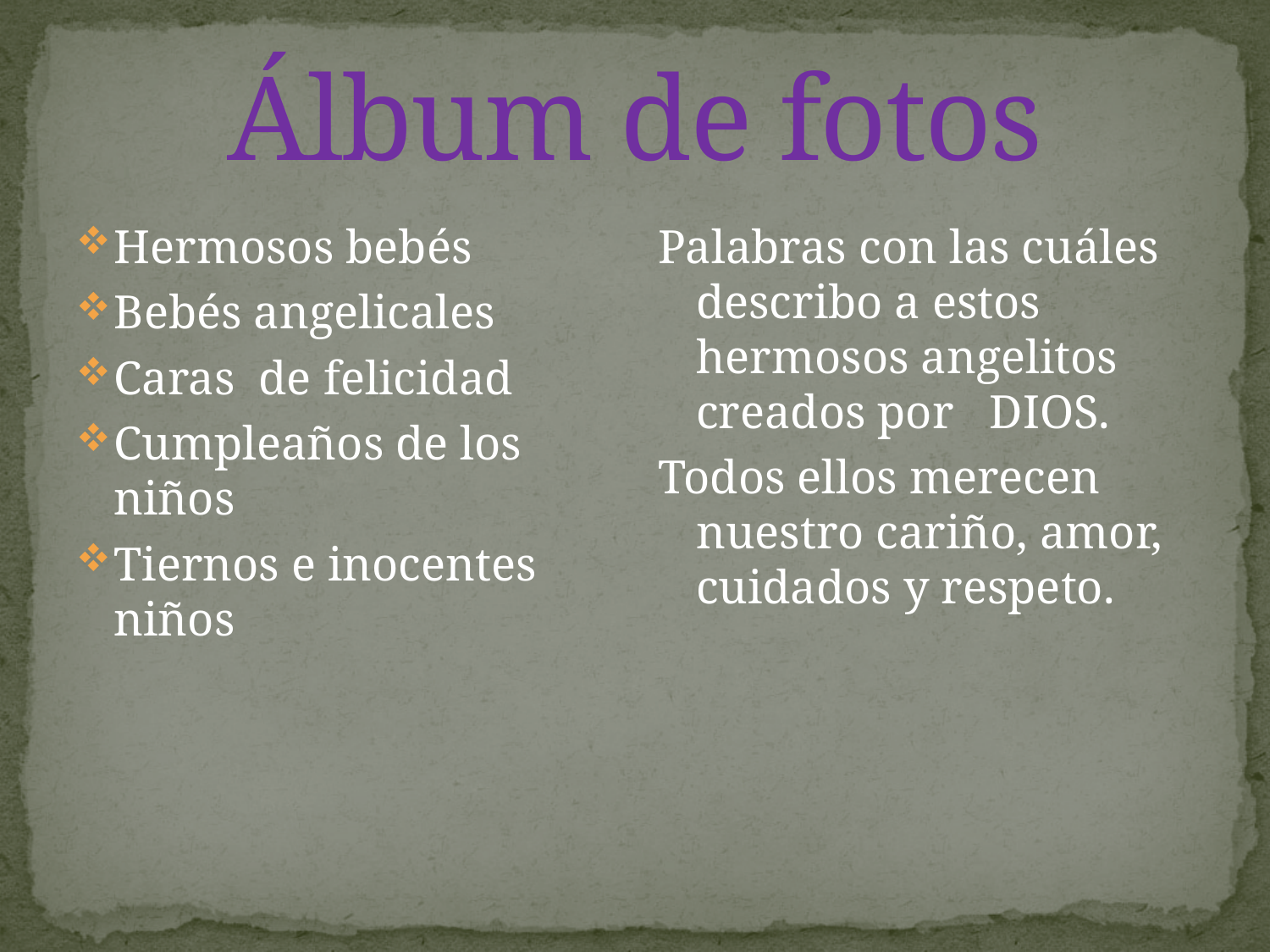

# Álbum de fotos
Hermosos bebés
Bebés angelicales
Caras  de felicidad
Cumpleaños de los niños
Tiernos e inocentes niños

Palabras con las cuáles describo a estos hermosos angelitos creados por   DIOS.
Todos ellos merecen nuestro cariño, amor, cuidados y respeto.